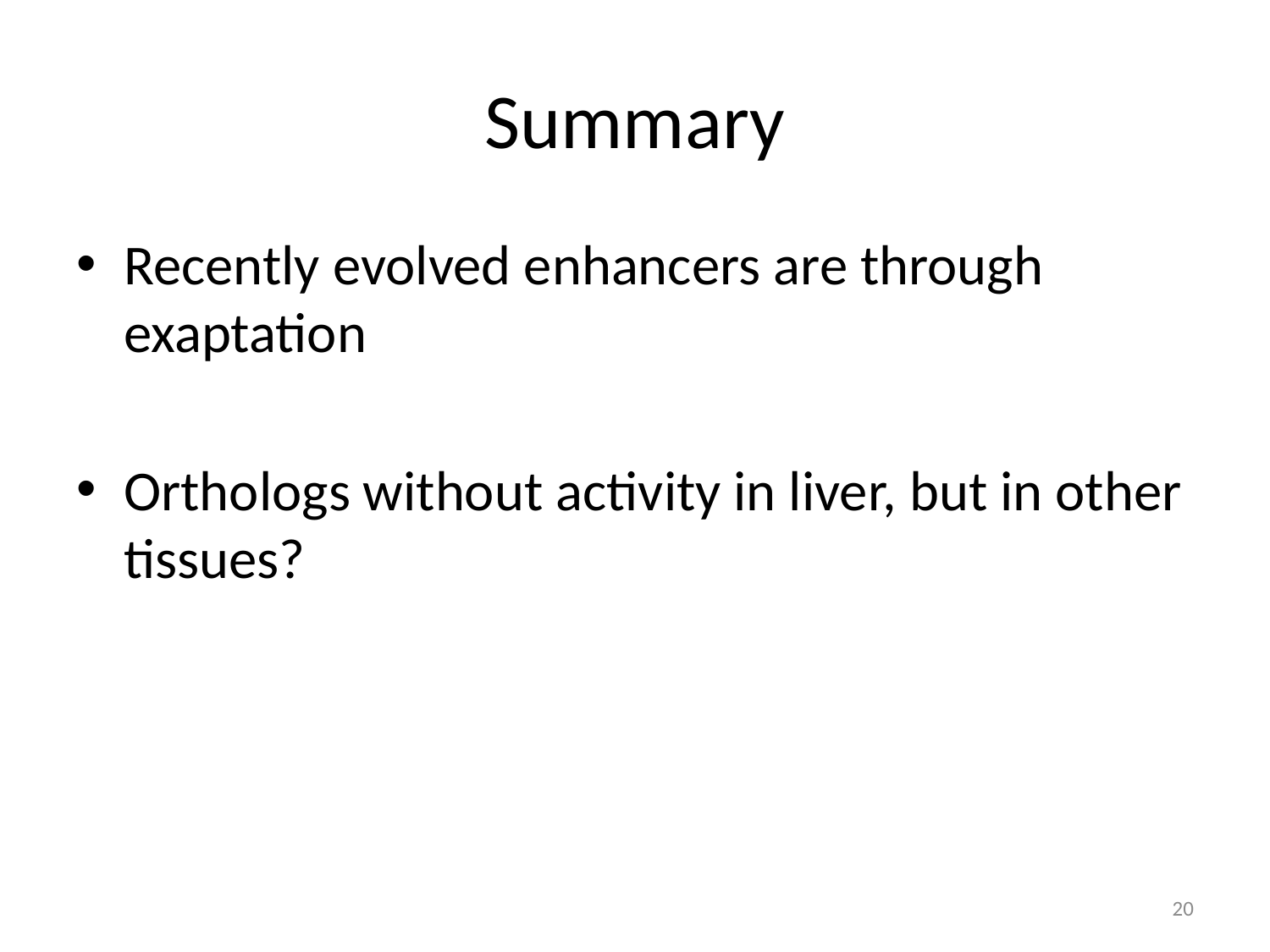

# Summary
Recently evolved enhancers are through exaptation

Orthologs without activity in liver, but in other tissues?
20